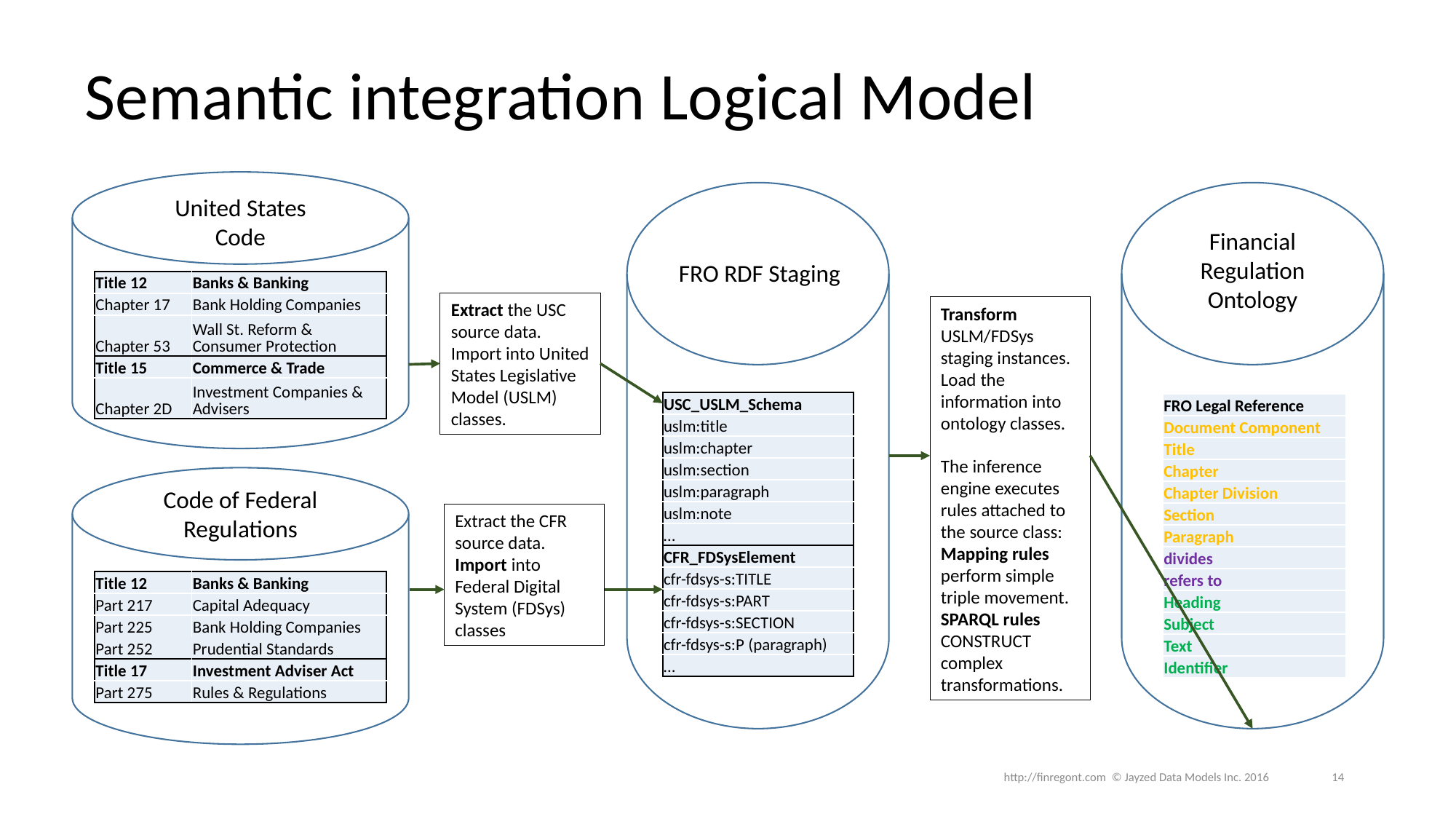

# Semantic integration Logical Model

United States Code
Financial Regulation Ontology
FRO RDF Staging
| Title 12 | Banks & Banking |
| --- | --- |
| Chapter 17 | Bank Holding Companies |
| Chapter 53 | Wall St. Reform & Consumer Protection |
| Title 15 | Commerce & Trade |
| Chapter 2D | Investment Companies & Advisers |
Extract the USC source data.
Import into United States Legislative Model (USLM) classes.
Transform USLM/FDSys staging instances.
Load the information into ontology classes.

The inference engine executes rules attached to the source class:
Mapping rules perform simple triple movement.
SPARQL rules CONSTRUCT complex transformations.
| USC\_USLM\_Schema |
| --- |
| uslm:title |
| uslm:chapter |
| uslm:section |
| uslm:paragraph |
| uslm:note |
| … |
| CFR\_FDSysElement |
| cfr-fdsys-s:TITLE |
| cfr-fdsys-s:PART |
| cfr-fdsys-s:SECTION |
| cfr-fdsys-s:P (paragraph) |
| … |
| FRO Legal Reference |
| --- |
| Document Component |
| Title |
| Chapter |
| Chapter Division |
| Section |
| Paragraph |
| divides |
| refers to |
| Heading |
| Subject |
| Text |
| Identifier |

Code of Federal Regulations
Extract the CFR source data.
Import into Federal Digital System (FDSys) classes
| Title 12 | Banks & Banking |
| --- | --- |
| Part 217 | Capital Adequacy |
| Part 225 | Bank Holding Companies |
| Part 252 | Prudential Standards |
| Title 17 | Investment Adviser Act |
| Part 275 | Rules & Regulations |
http://finregont.com  © Jayzed Data Models Inc. 2016